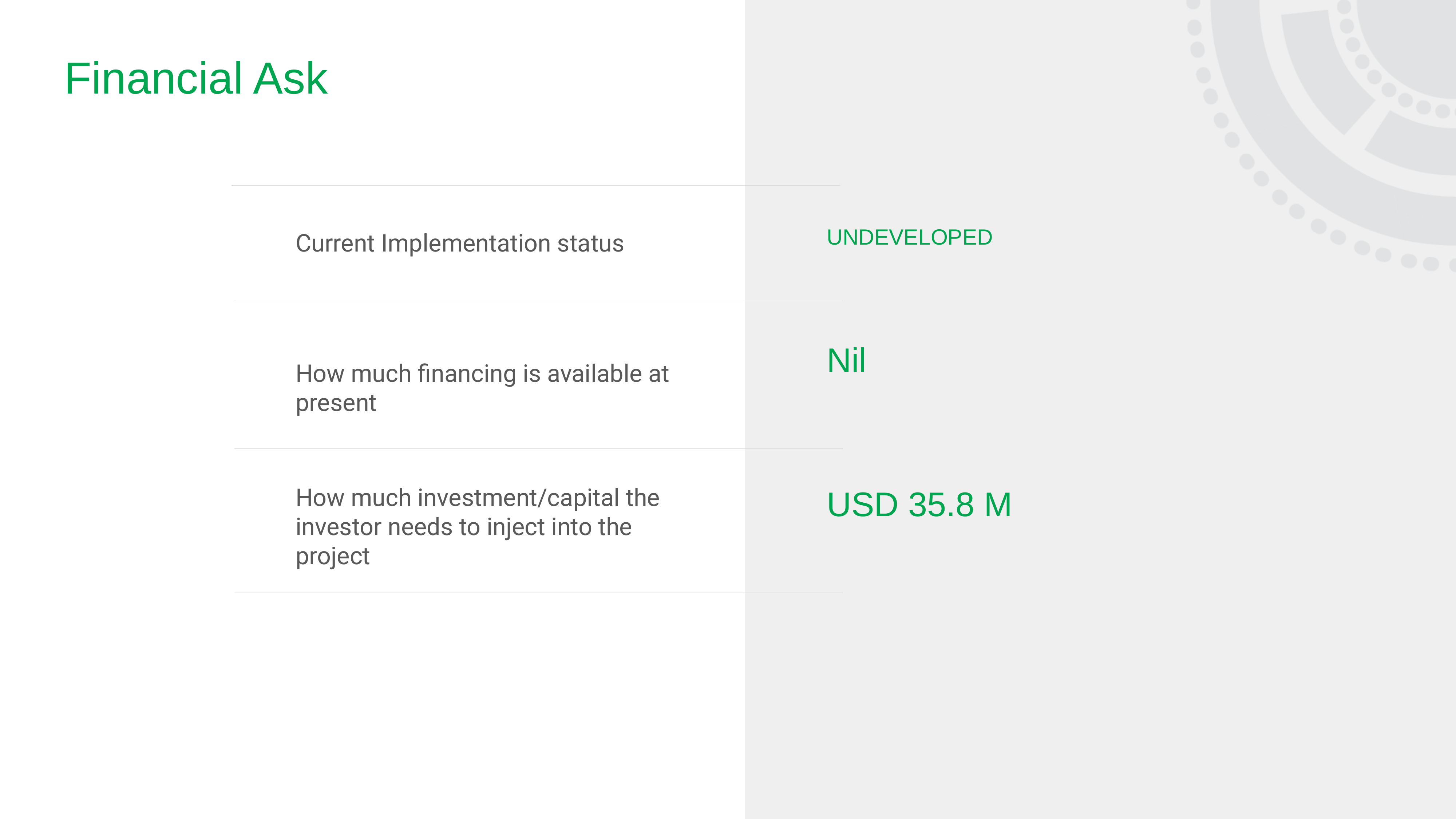

# Financial Ask
UNDEVELOPED
Current Implementation status
Nil
How much financing is available at present
How much investment/capital the investor needs to inject into the project
USD 35.8 M